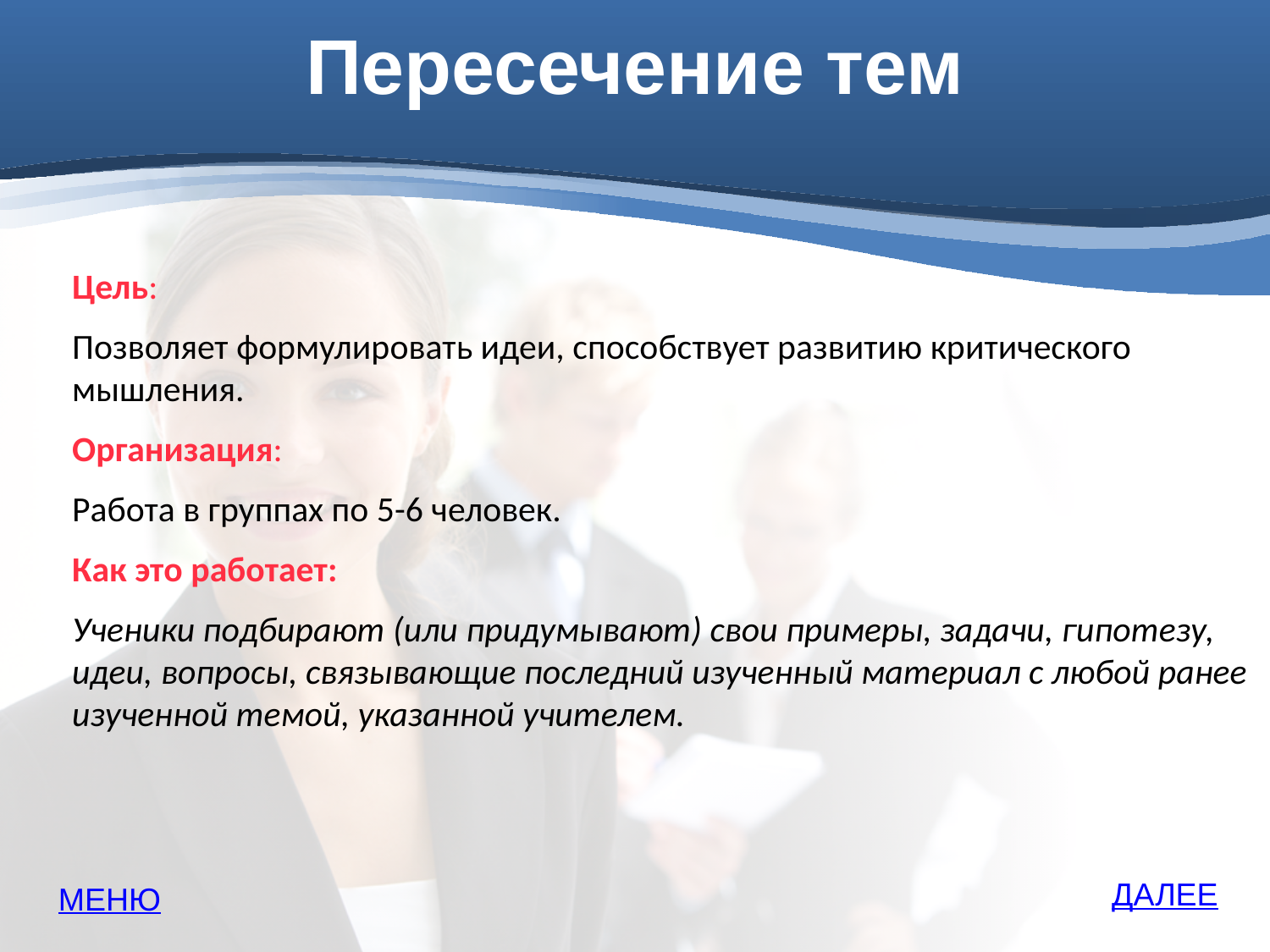

Пересечение тем
Цель:
Позволяет формулировать идеи, способствует развитию критического мышления.
Организация:
Работа в группах по 5-6 человек.
Как это работает:
Ученики подбирают (или придумывают) свои примеры, задачи, гипотезу, идеи, вопросы, связывающие последний изученный материал с любой ранее изученной темой, указанной учителем.
ДАЛЕЕ
МЕНЮ